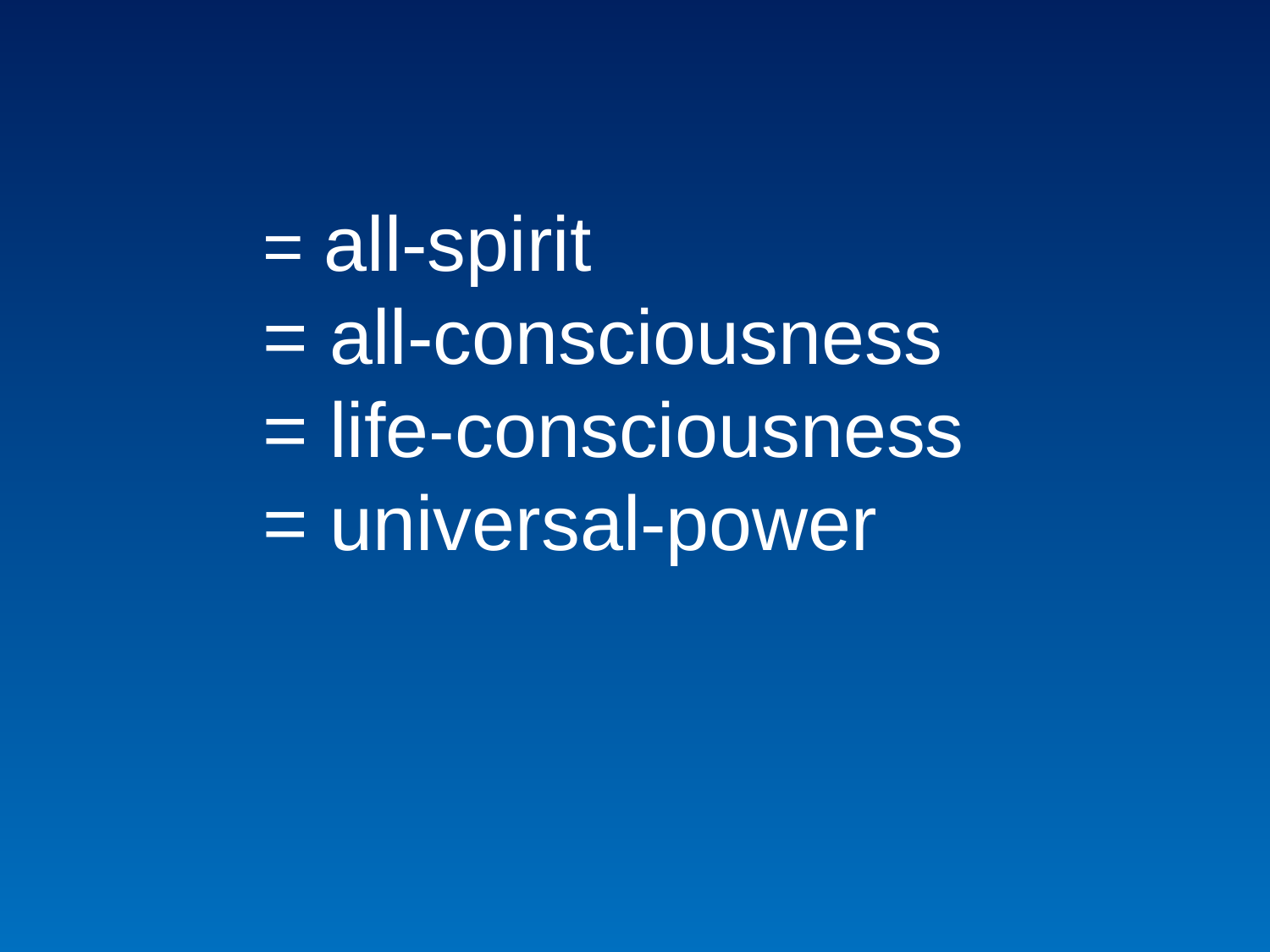

= all-spirit
= all-consciousness
= life-consciousness
= universal-power